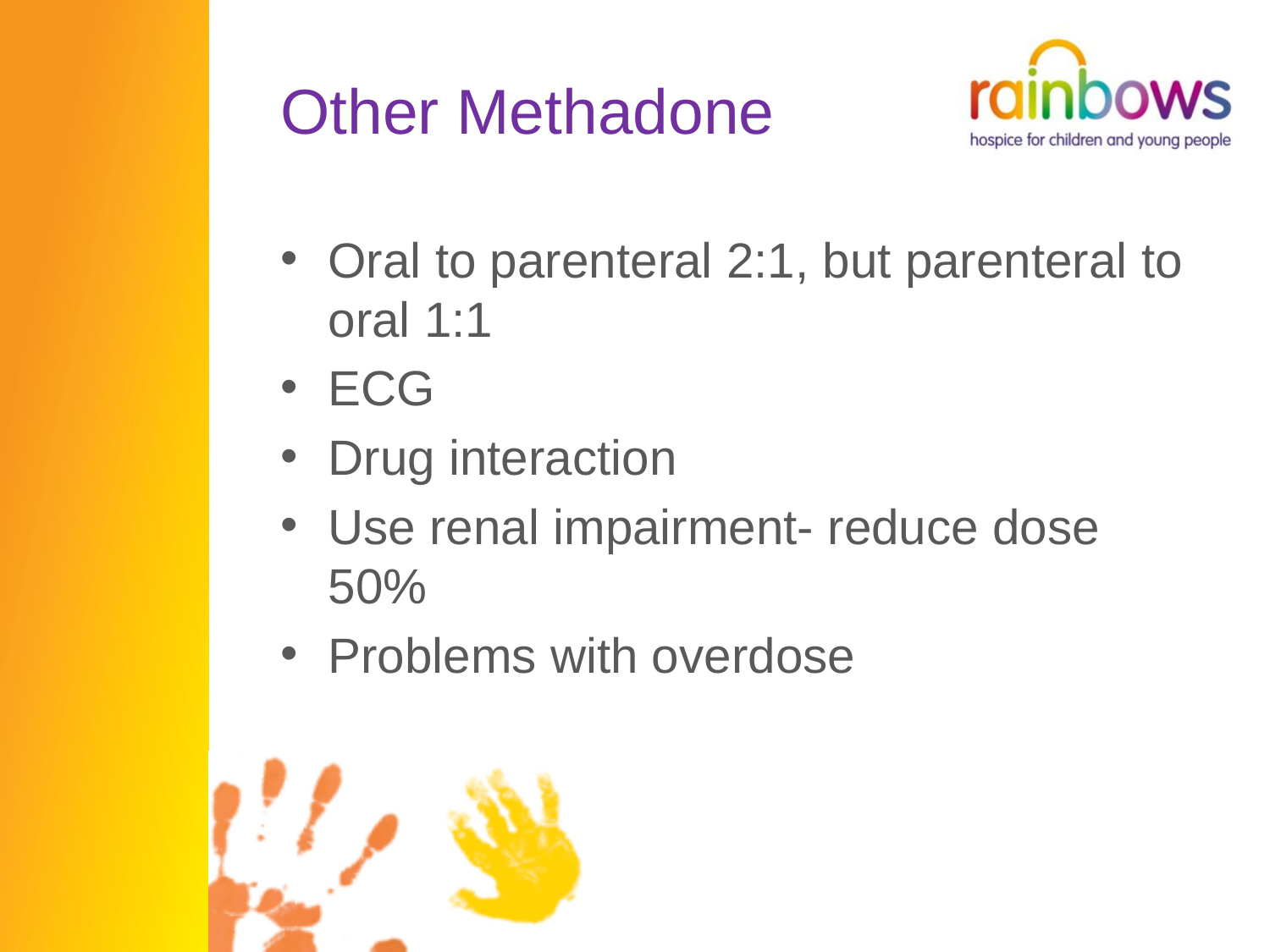

# Other Methadone
Oral to parenteral 2:1, but parenteral to oral 1:1
ECG
Drug interaction
Use renal impairment- reduce dose 50%
Problems with overdose